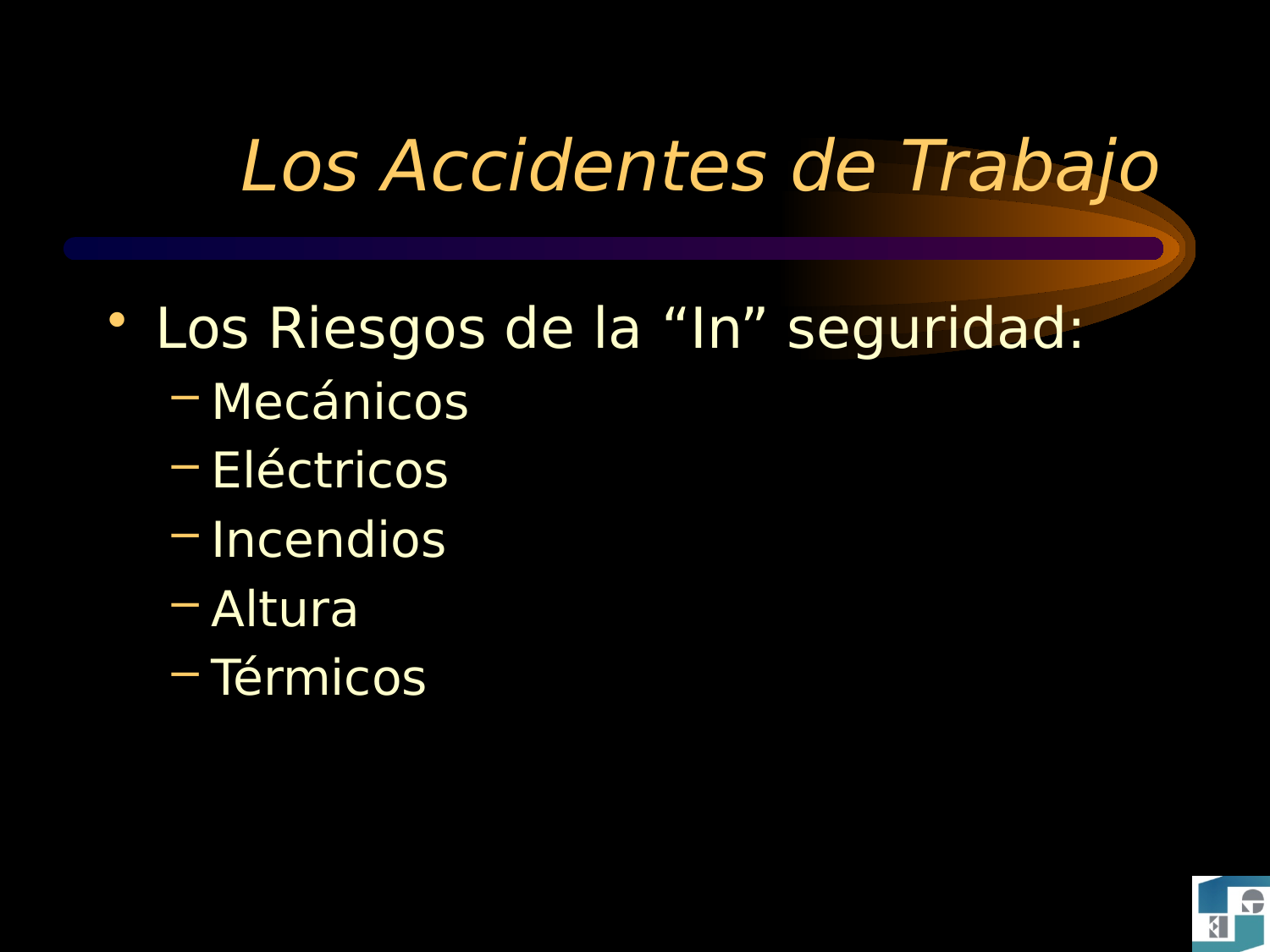

# Los Accidentes de Trabajo
Los Riesgos de la “In” seguridad:
Mecánicos
Eléctricos
Incendios
Altura
Térmicos